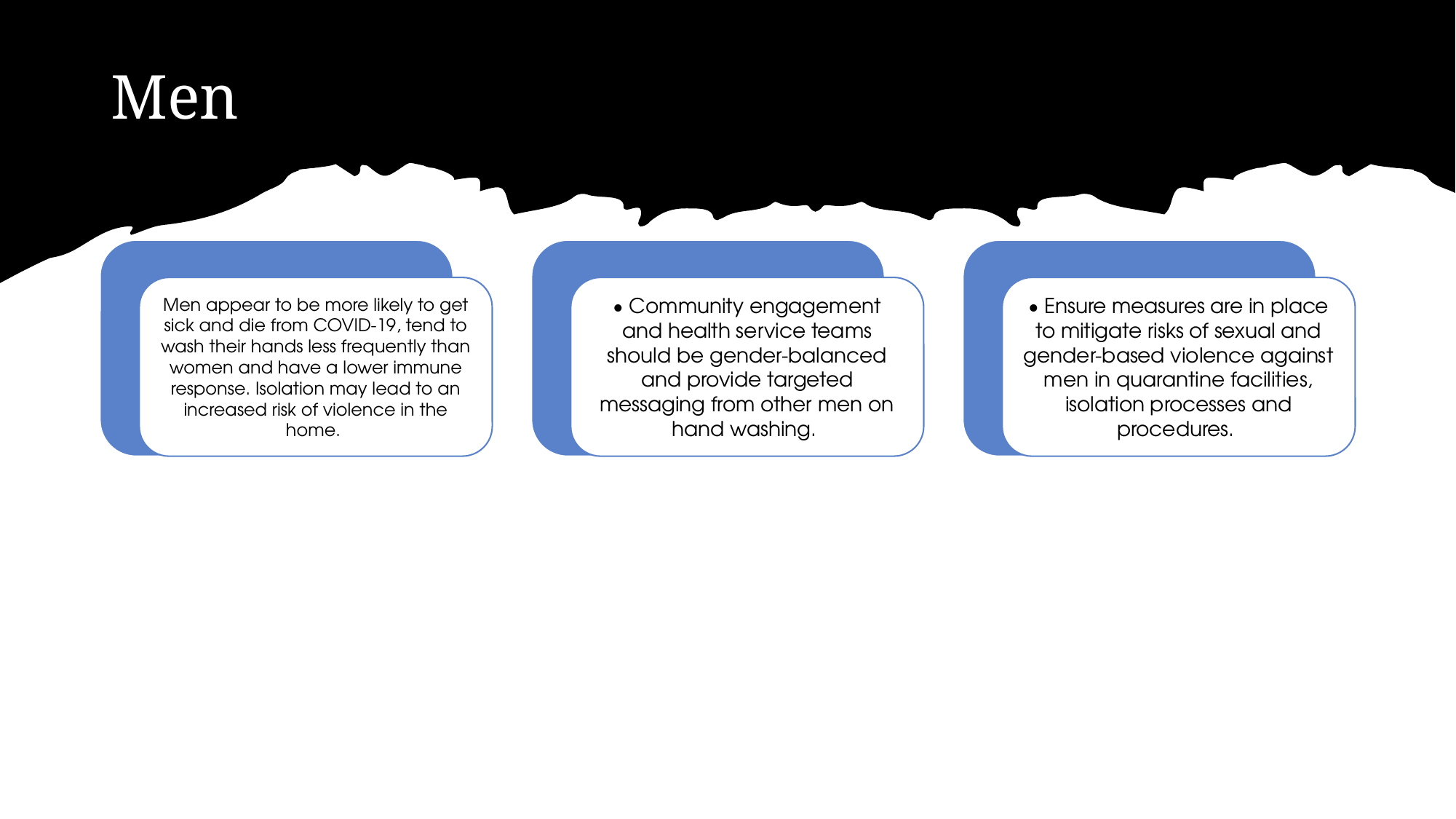

# Men
Men appear to be more likely to get sick and die from COVID-19, tend to wash their hands less frequently than women and have a lower immune response. Isolation may lead to an increased risk of violence in the home.
• Community engagement and health service teams should be gender-balanced and provide targeted messaging from other men on hand washing.
• Ensure measures are in place to mitigate risks of sexual and gender-based violence against men in quarantine facilities, isolation processes and procedures.